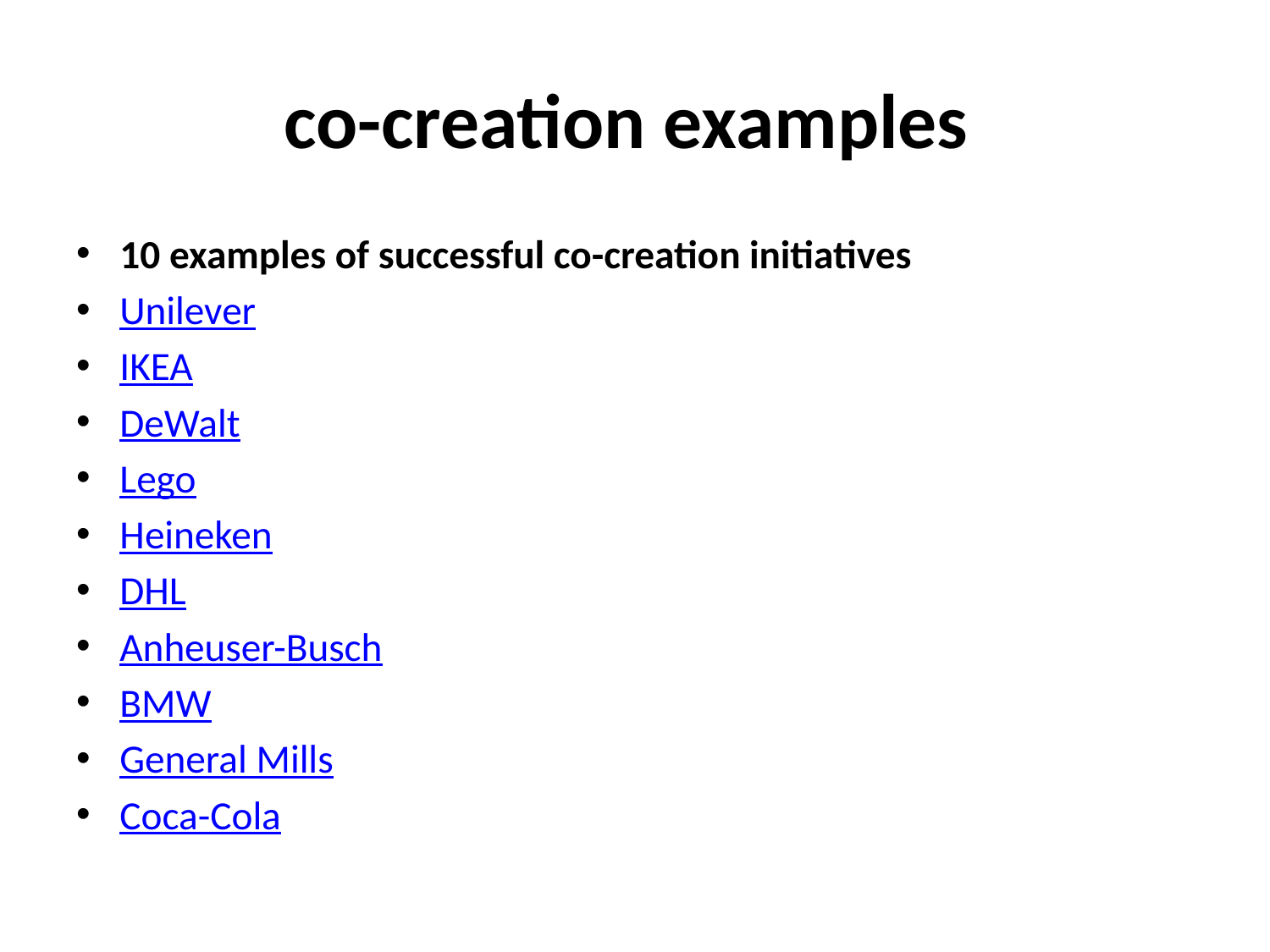

# co-creation examples
10 examples of successful co-creation initiatives
Unilever
IKEA
DeWalt
Lego
Heineken
DHL
Anheuser-Busch
BMW
General Mills
Coca-Cola